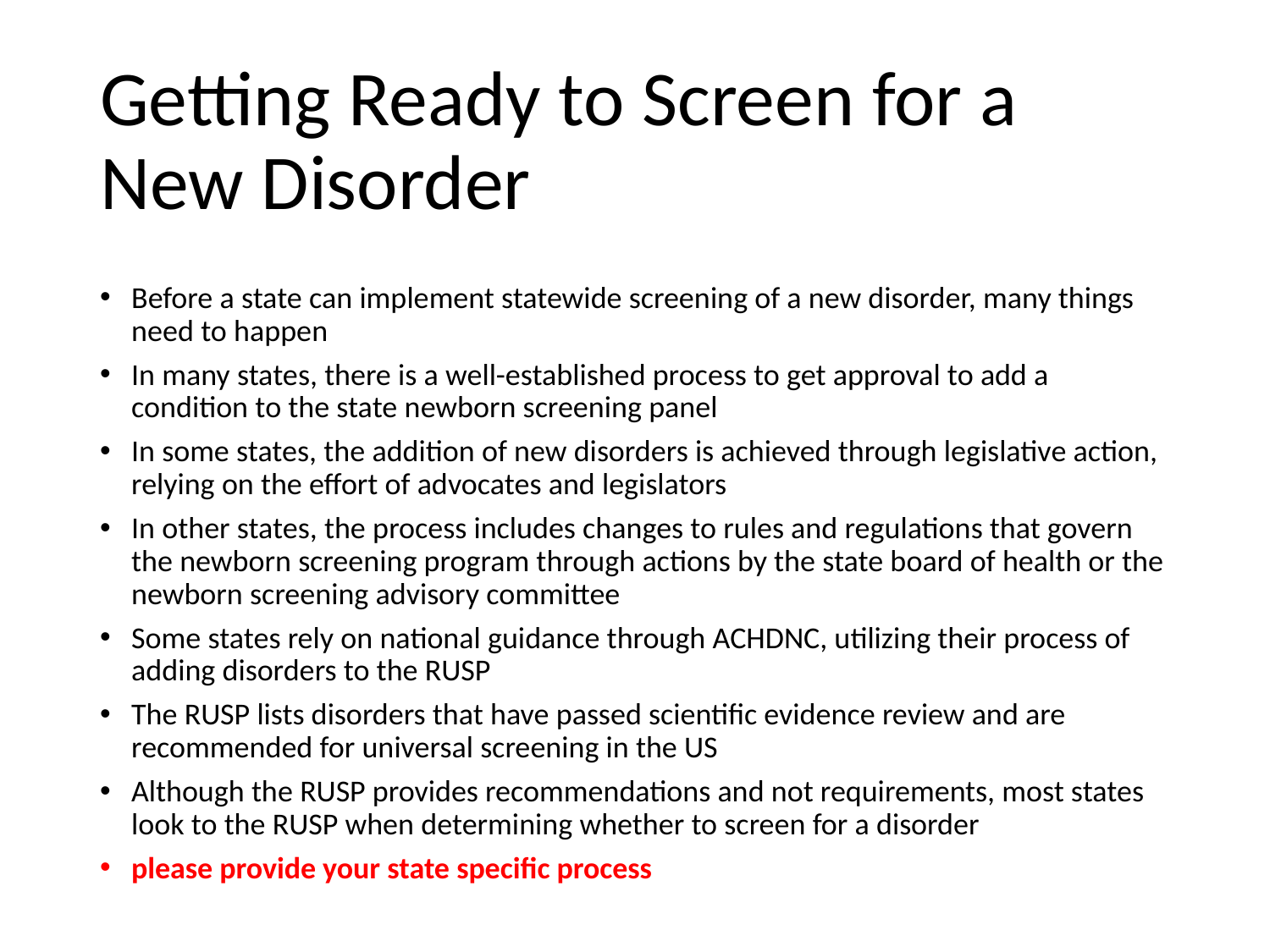

# Getting Ready to Screen for a New Disorder
Before a state can implement statewide screening of a new disorder, many things need to happen
In many states, there is a well-established process to get approval to add a condition to the state newborn screening panel
In some states, the addition of new disorders is achieved through legislative action, relying on the effort of advocates and legislators
In other states, the process includes changes to rules and regulations that govern the newborn screening program through actions by the state board of health or the newborn screening advisory committee
Some states rely on national guidance through ACHDNC, utilizing their process of adding disorders to the RUSP
The RUSP lists disorders that have passed scientific evidence review and are recommended for universal screening in the US
Although the RUSP provides recommendations and not requirements, most states look to the RUSP when determining whether to screen for a disorder
please provide your state specific process